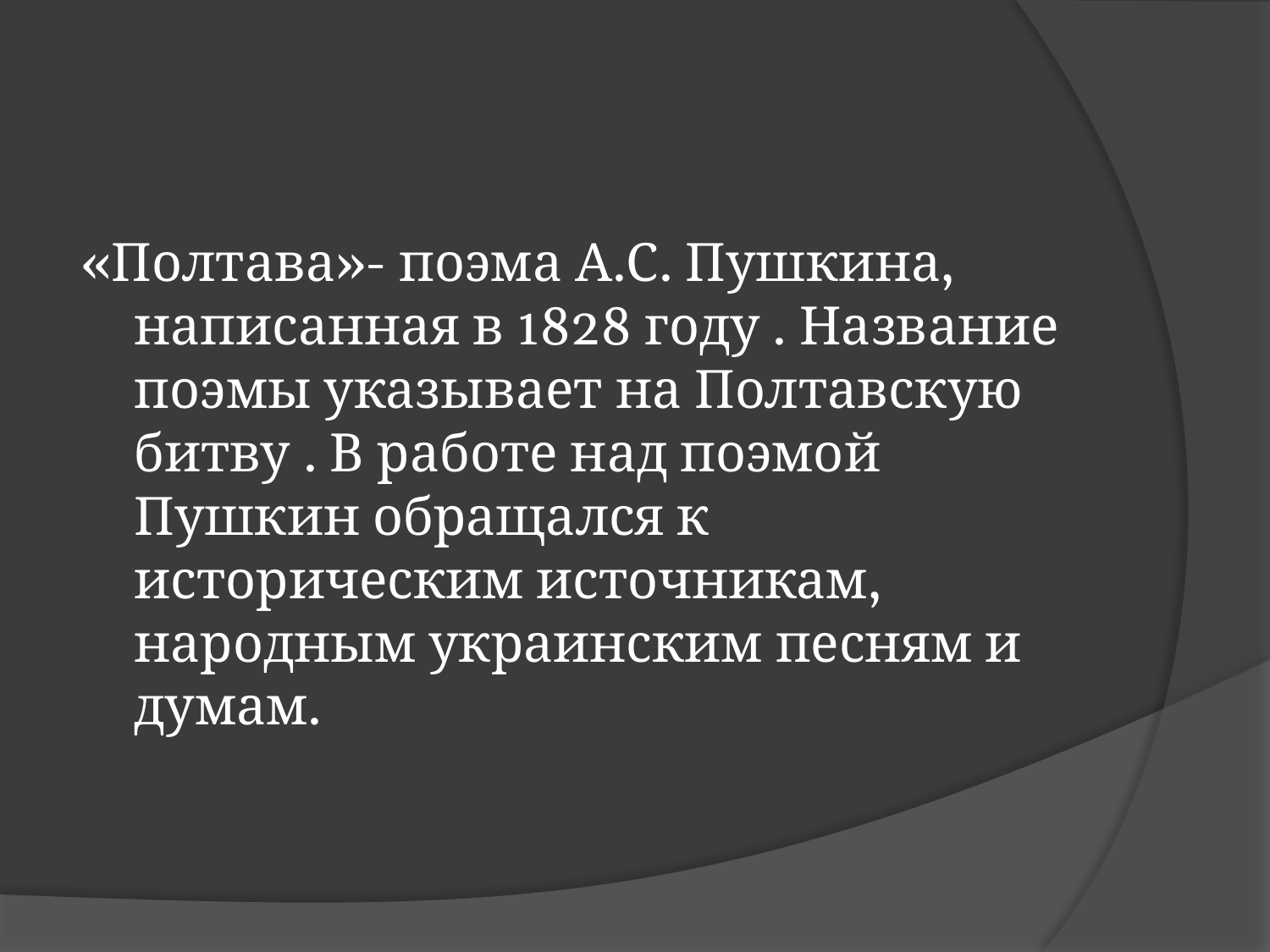

#
«Полтава»- поэма А.С. Пушкина, написанная в 1828 году . Название поэмы указывает на Полтавскую битву . В работе над поэмой Пушкин обращался к историческим источникам, народным украинским песням и думам.